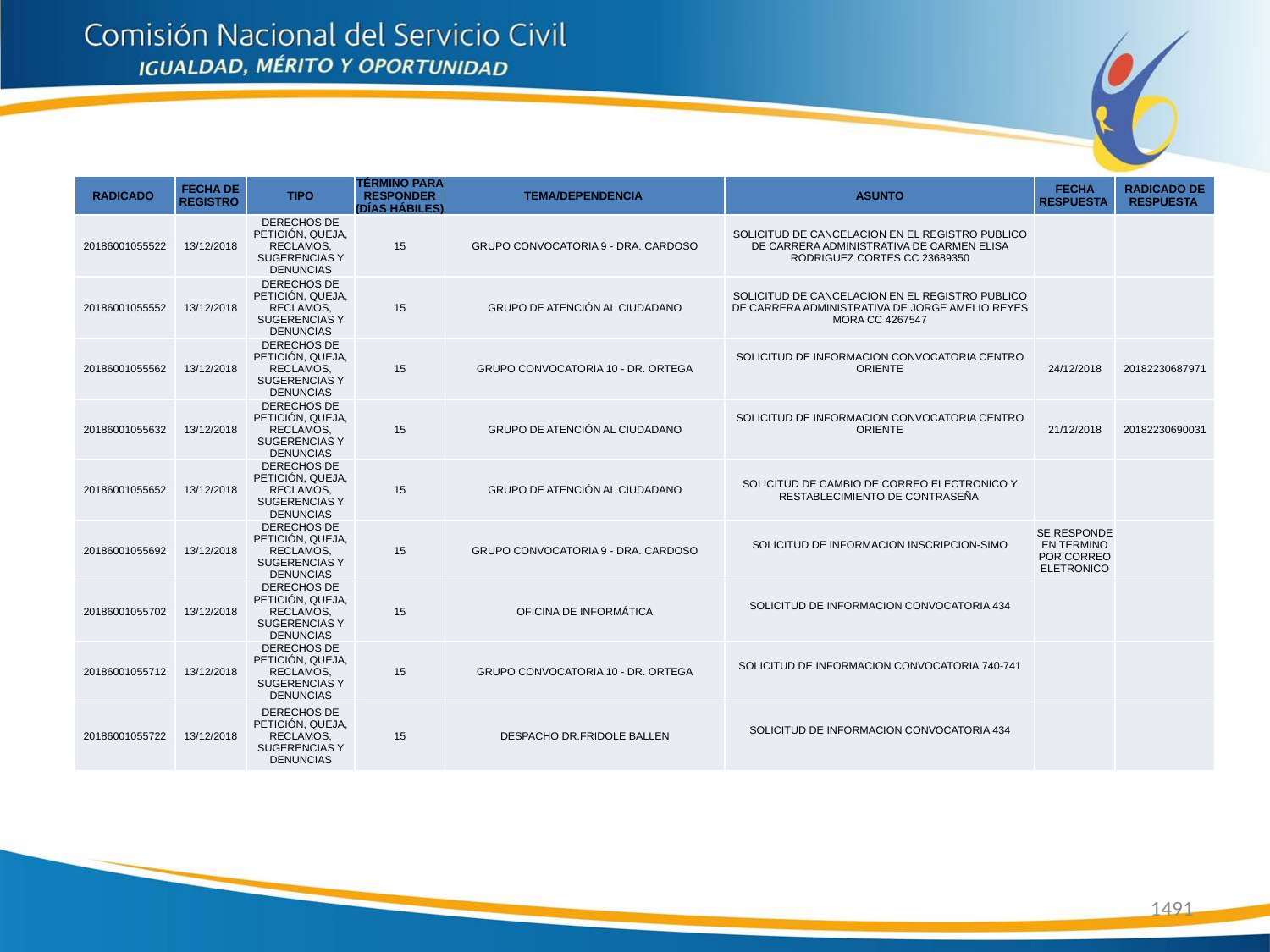

| RADICADO | FECHA DE REGISTRO | TIPO | TÉRMINO PARA RESPONDER (DÍAS HÁBILES) | TEMA/DEPENDENCIA | ASUNTO | FECHA RESPUESTA | RADICADO DE RESPUESTA |
| --- | --- | --- | --- | --- | --- | --- | --- |
| 20186001055522 | 13/12/2018 | DERECHOS DE PETICIÓN, QUEJA, RECLAMOS, SUGERENCIAS Y DENUNCIAS | 15 | GRUPO CONVOCATORIA 9 - DRA. CARDOSO | SOLICITUD DE CANCELACION EN EL REGISTRO PUBLICO DE CARRERA ADMINISTRATIVA DE CARMEN ELISA RODRIGUEZ CORTES CC 23689350 |  |  |
| 20186001055552 | 13/12/2018 | DERECHOS DE PETICIÓN, QUEJA, RECLAMOS, SUGERENCIAS Y DENUNCIAS | 15 | GRUPO DE ATENCIÓN AL CIUDADANO | SOLICITUD DE CANCELACION EN EL REGISTRO PUBLICO DE CARRERA ADMINISTRATIVA DE JORGE AMELIO REYES MORA CC 4267547 |  |  |
| 20186001055562 | 13/12/2018 | DERECHOS DE PETICIÓN, QUEJA, RECLAMOS, SUGERENCIAS Y DENUNCIAS | 15 | GRUPO CONVOCATORIA 10 - DR. ORTEGA | SOLICITUD DE INFORMACION CONVOCATORIA CENTRO ORIENTE | 24/12/2018 | 20182230687971 |
| 20186001055632 | 13/12/2018 | DERECHOS DE PETICIÓN, QUEJA, RECLAMOS, SUGERENCIAS Y DENUNCIAS | 15 | GRUPO DE ATENCIÓN AL CIUDADANO | SOLICITUD DE INFORMACION CONVOCATORIA CENTRO ORIENTE | 21/12/2018 | 20182230690031 |
| 20186001055652 | 13/12/2018 | DERECHOS DE PETICIÓN, QUEJA, RECLAMOS, SUGERENCIAS Y DENUNCIAS | 15 | GRUPO DE ATENCIÓN AL CIUDADANO | SOLICITUD DE CAMBIO DE CORREO ELECTRONICO Y RESTABLECIMIENTO DE CONTRASEÑA |  |  |
| 20186001055692 | 13/12/2018 | DERECHOS DE PETICIÓN, QUEJA, RECLAMOS, SUGERENCIAS Y DENUNCIAS | 15 | GRUPO CONVOCATORIA 9 - DRA. CARDOSO | SOLICITUD DE INFORMACION INSCRIPCION-SIMO | SE RESPONDE EN TERMINO POR CORREO ELETRONICO |  |
| 20186001055702 | 13/12/2018 | DERECHOS DE PETICIÓN, QUEJA, RECLAMOS, SUGERENCIAS Y DENUNCIAS | 15 | OFICINA DE INFORMÁTICA | SOLICITUD DE INFORMACION CONVOCATORIA 434 |  |  |
| 20186001055712 | 13/12/2018 | DERECHOS DE PETICIÓN, QUEJA, RECLAMOS, SUGERENCIAS Y DENUNCIAS | 15 | GRUPO CONVOCATORIA 10 - DR. ORTEGA | SOLICITUD DE INFORMACION CONVOCATORIA 740-741 |  |  |
| 20186001055722 | 13/12/2018 | DERECHOS DE PETICIÓN, QUEJA, RECLAMOS, SUGERENCIAS Y DENUNCIAS | 15 | DESPACHO DR.FRIDOLE BALLEN | SOLICITUD DE INFORMACION CONVOCATORIA 434 |  |  |
1491